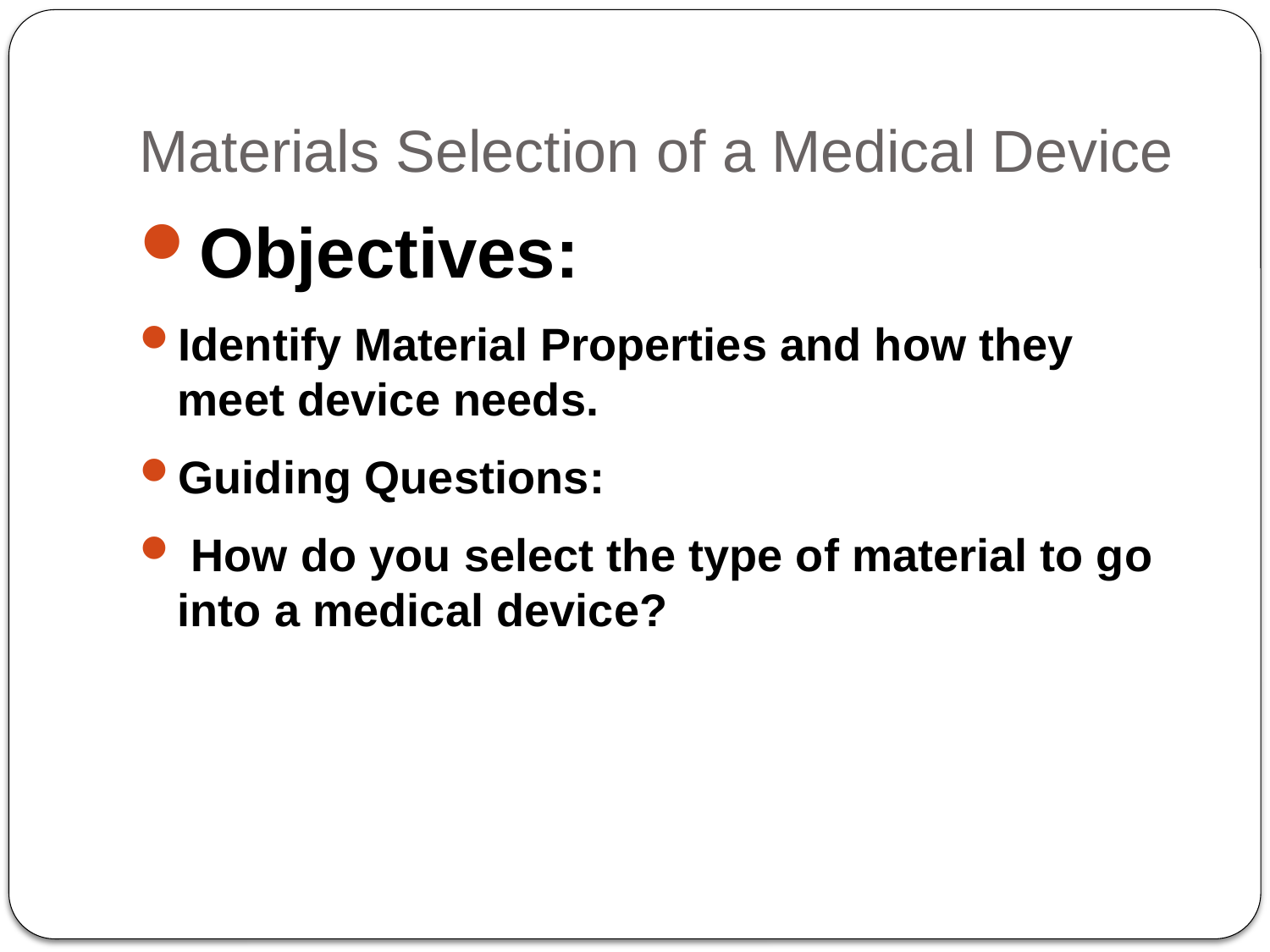

# Materials Selection of a Medical Device
Objectives:
Identify Material Properties and how they meet device needs.
Guiding Questions:
 How do you select the type of material to go into a medical device?